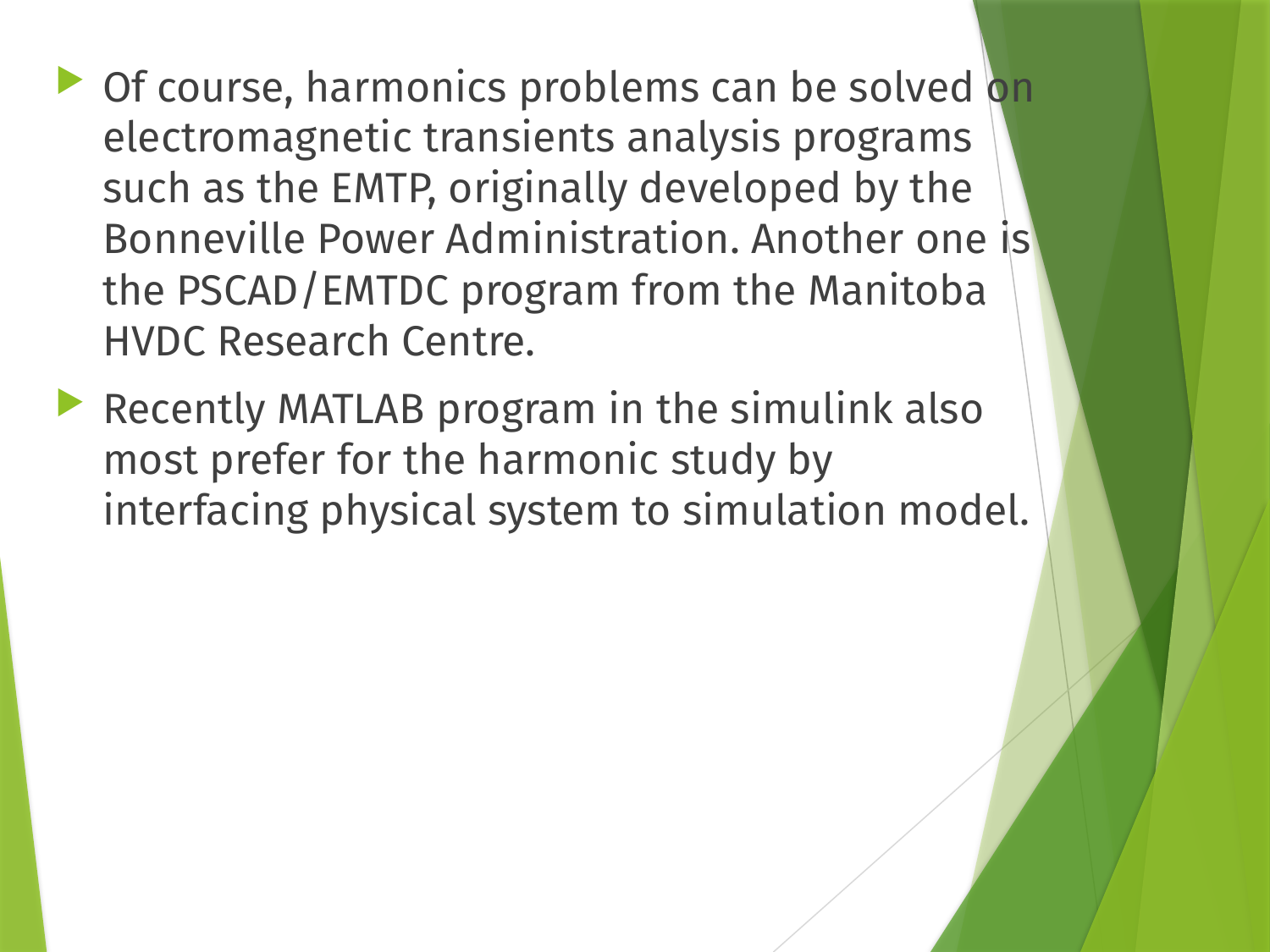

Of course, harmonics problems can be solved on electromagnetic transients analysis programs such as the EMTP, originally developed by the Bonneville Power Administration. Another one is the PSCAD/EMTDC program from the Manitoba HVDC Research Centre.
Recently MATLAB program in the simulink also most prefer for the harmonic study by interfacing physical system to simulation model.